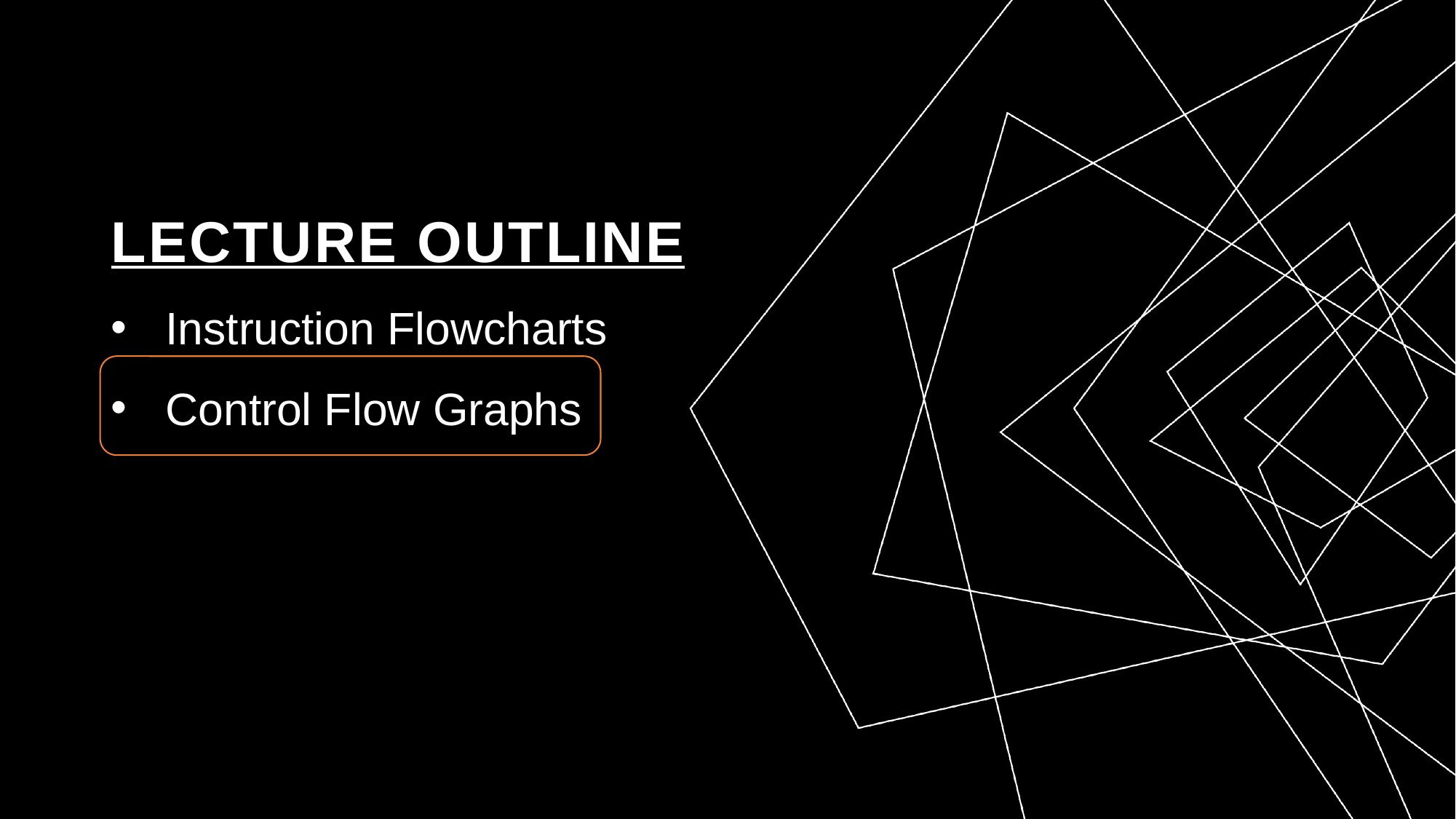

# Lecture Outline
Instruction Flowcharts
Control Flow Graphs